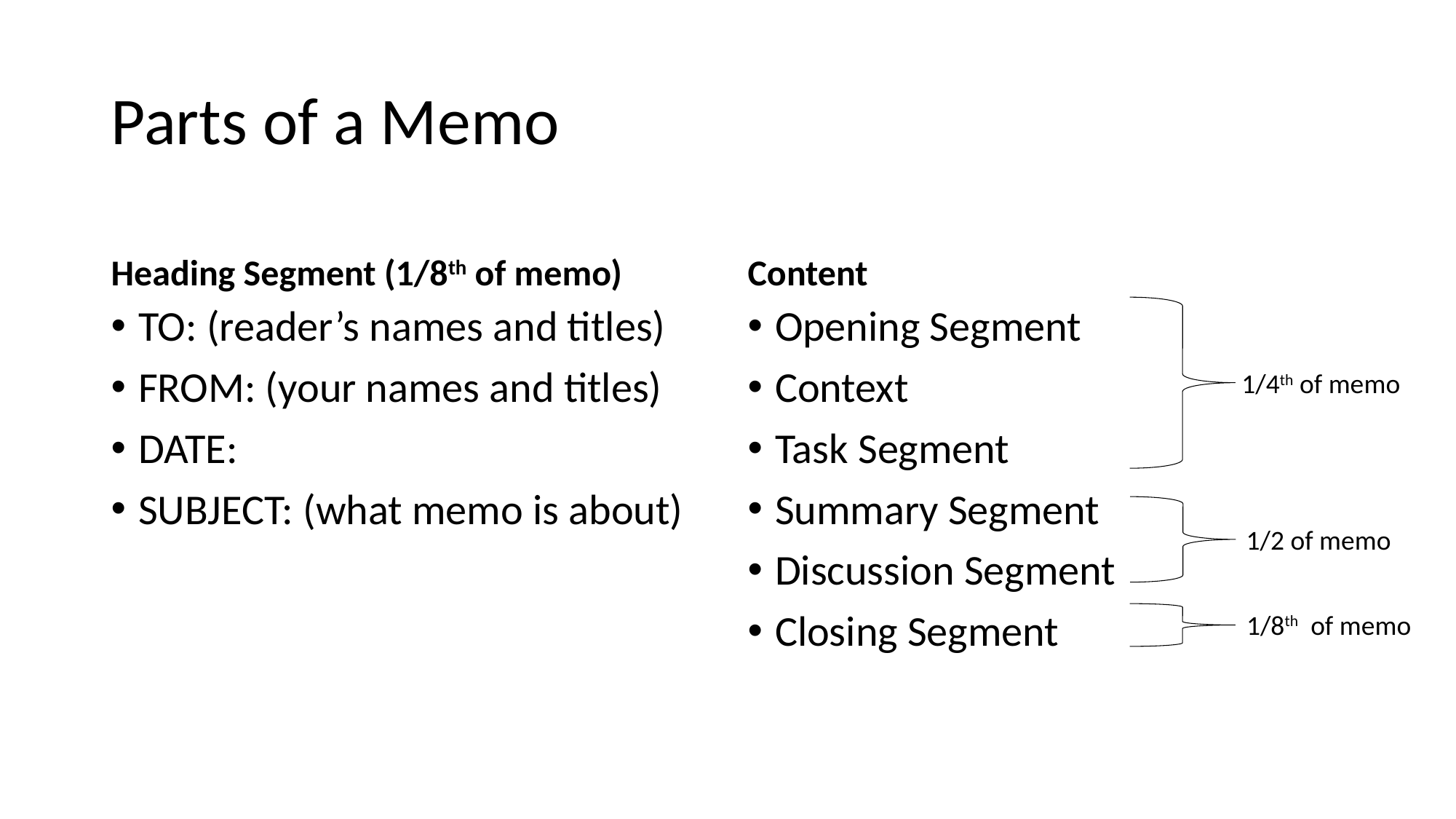

# Parts of a Memo
Heading Segment (1/8th of memo)
Content

TO: (reader’s names and titles)
FROM: (your names and titles)
DATE:
SUBJECT: (what memo is about)
Opening Segment
Context
Task Segment
Summary Segment
Discussion Segment
Closing Segment
1/4th of memo

1/2 of memo
1/8th  of memo